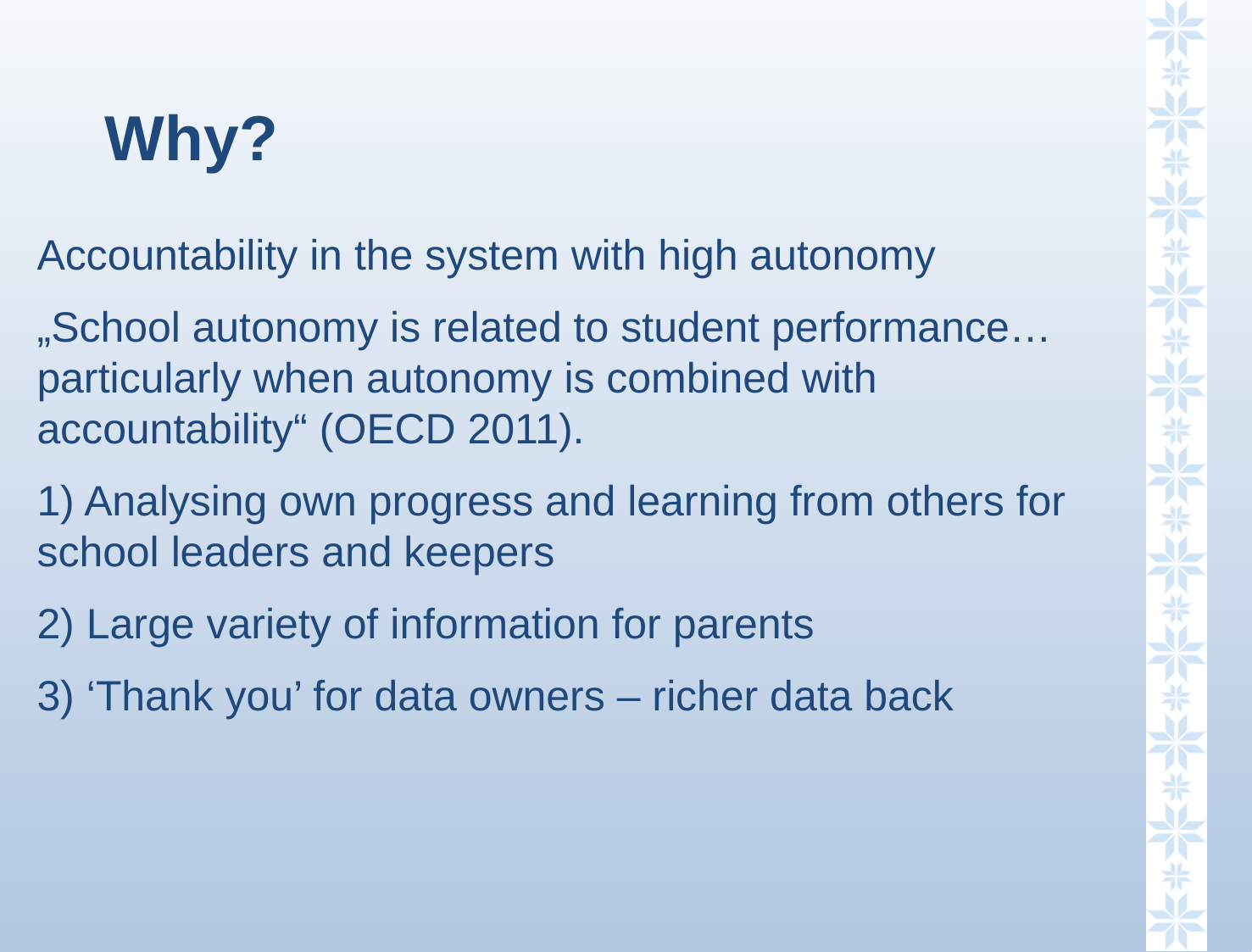

# Why?

Accountability in the system with high autonomy
„School autonomy is related to student performance… particularly when autonomy is combined with accountability“ (OECD 2011).
1) Analysing own progress and learning from others for school leaders and keepers
2) Large variety of information for parents
3) ‘Thank you’ for data owners – richer data back